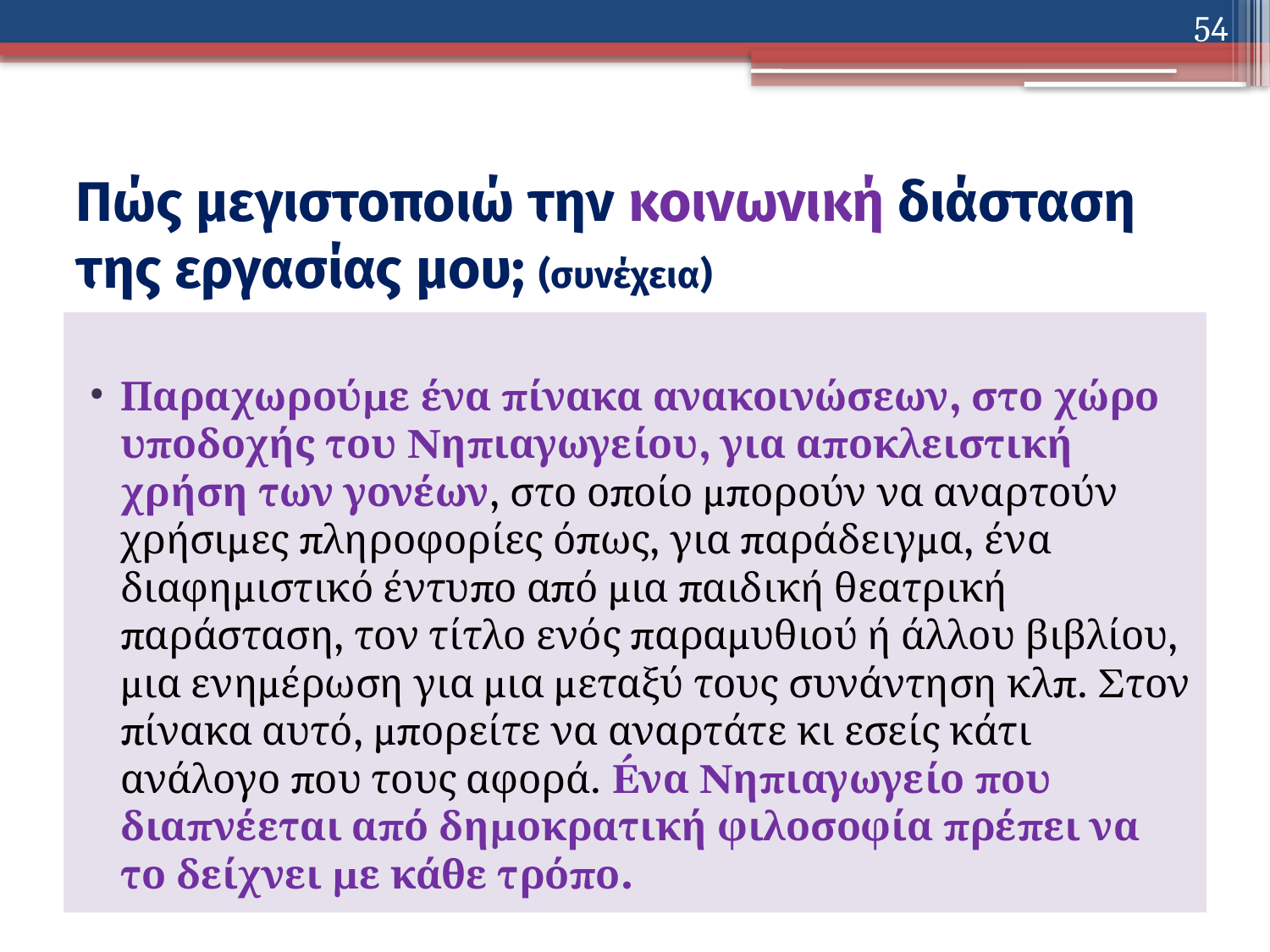

54
# Πώς μεγιστοποιώ την κοινωνική διάσταση της εργασίας μου; (συνέχεια)

Παραχωρούμε ένα πίνακα ανακοινώσεων, στο χώρο υποδοχής του Νηπιαγωγείου, για αποκλειστική χρήση των γονέων, στο οποίο μπορούν να αναρτούν χρήσιμες πληροφορίες όπως, για παράδειγμα, ένα διαφημιστικό έντυπο από μια παιδική θεατρική παράσταση, τον τίτλο ενός παραμυθιού ή άλλου βιβλίου, μια ενημέρωση για μια μεταξύ τους συνάντηση κλπ. Στον πίνακα αυτό, μπορείτε να αναρτάτε κι εσείς κάτι ανάλογο που τους αφορά. Ένα Νηπιαγωγείο που διαπνέεται από δημοκρατική φιλοσοφία πρέπει να το δείχνει με κάθε τρόπο.